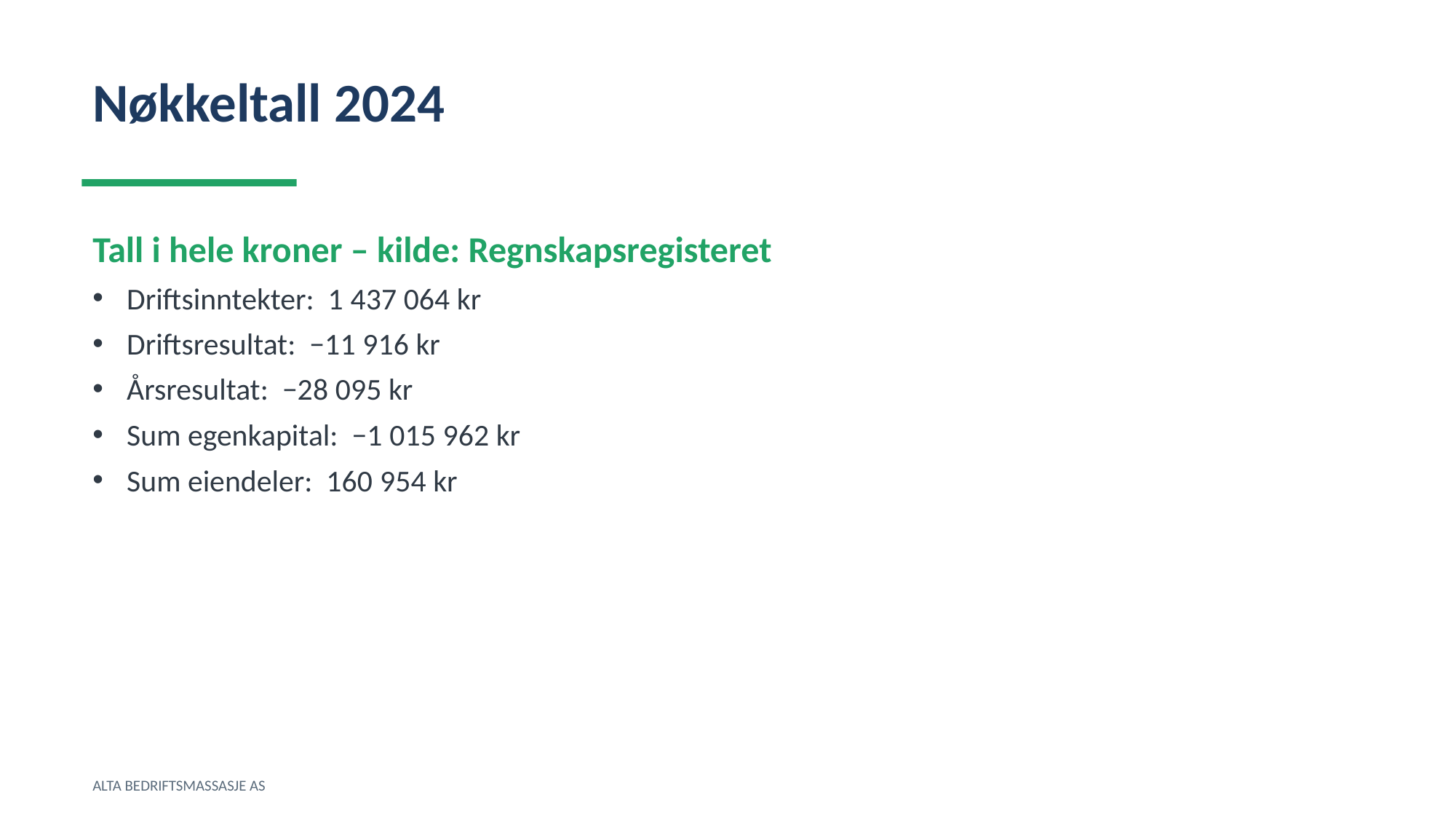

Nøkkeltall 2024

Tall i hele kroner – kilde: Regnskapsregisteret
Driftsinntekter:  1 437 064 kr
Driftsresultat:  −11 916 kr
Årsresultat:  −28 095 kr
Sum egenkapital:  −1 015 962 kr
Sum eiendeler:  160 954 kr
ALTA BEDRIFTSMASSASJE AS